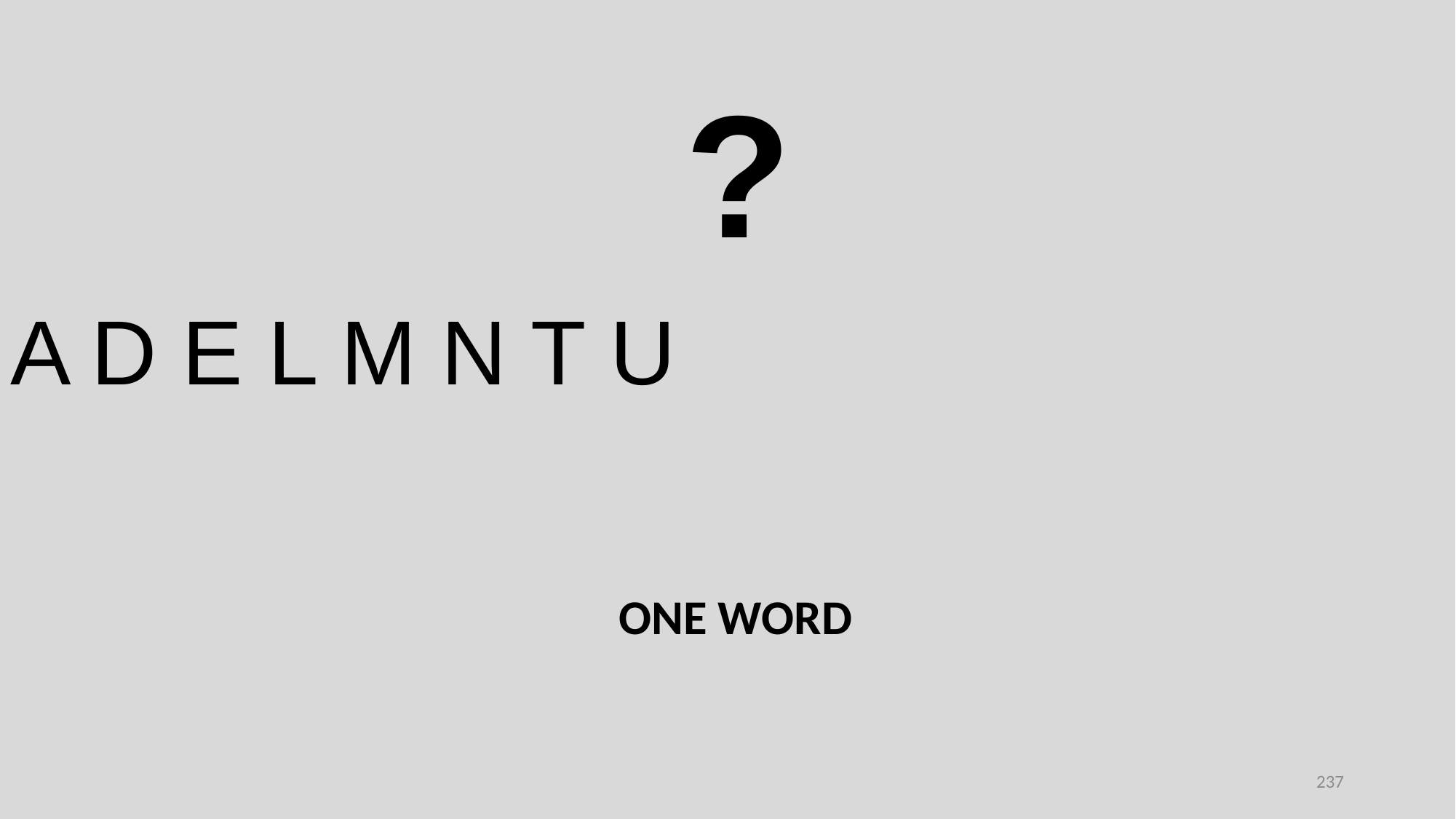

?
A D E L M N T U
ONE WORD
237